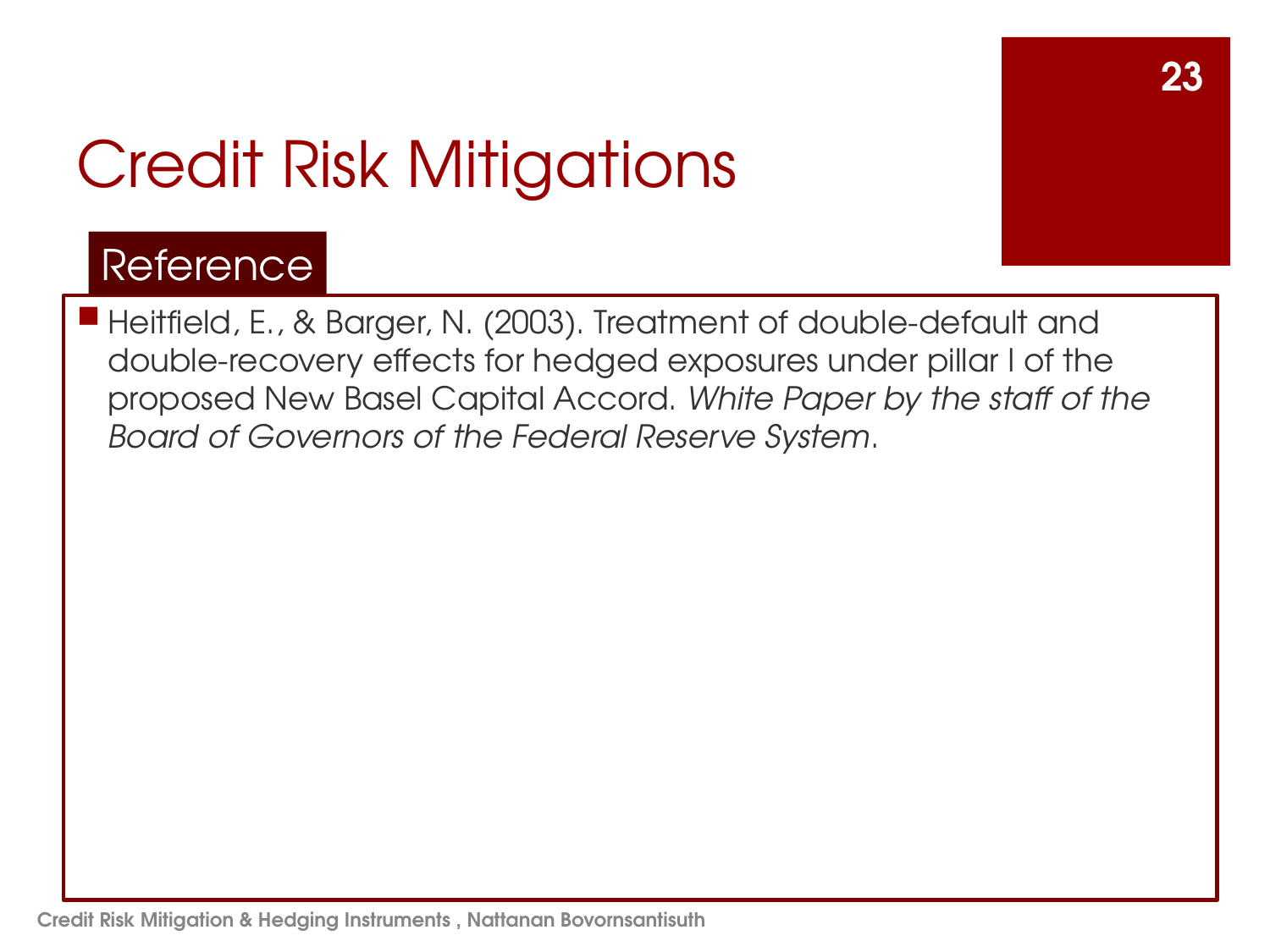

# Credit Risk Mitigations
23
Reference
Heitfield, E., & Barger, N. (2003). Treatment of double-default and double-recovery effects for hedged exposures under pillar I of the proposed New Basel Capital Accord. White Paper by the staff of the Board of Governors of the Federal Reserve System.

Credit Risk Mitigation & Hedging Instruments , Nattanan Bovornsantisuth